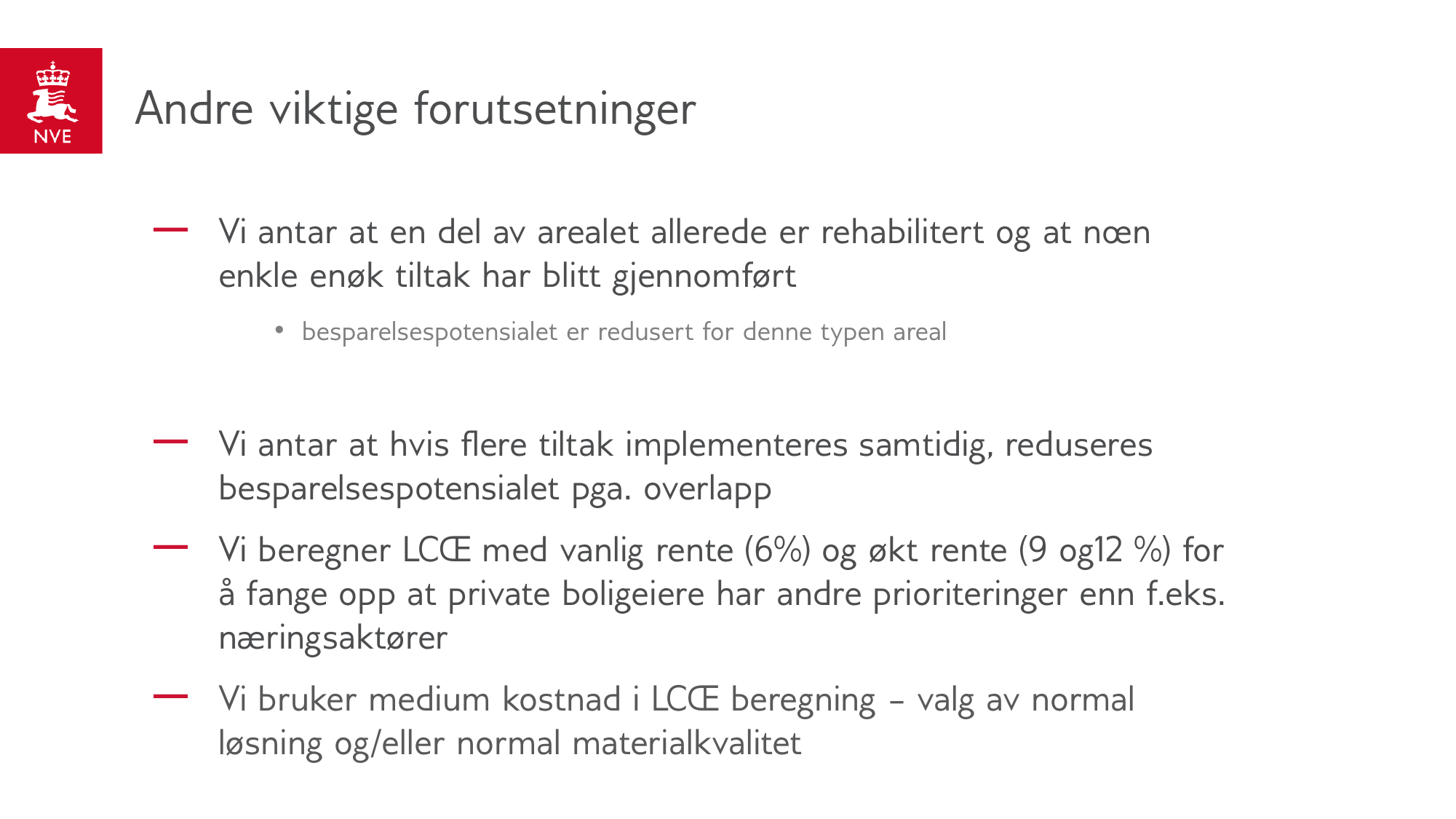

# Andre viktige forutsetninger
Vi antar at en del av arealet allerede er rehabilitert og at noen enkle enøk tiltak har blitt gjennomført
besparelsespotensialet er redusert for denne typen areal

Vi antar at hvis flere tiltak implementeres samtidig, reduseres besparelsespotensialet pga. overlapp
Vi beregner LCOE med vanlig rente (6%) og økt rente (9 og12 %) for å fange opp at private boligeiere har andre prioriteringer enn f.eks. næringsaktører
Vi bruker medium kostnad i LCOE beregning – valg av normal løsning og/eller normal materialkvalitet